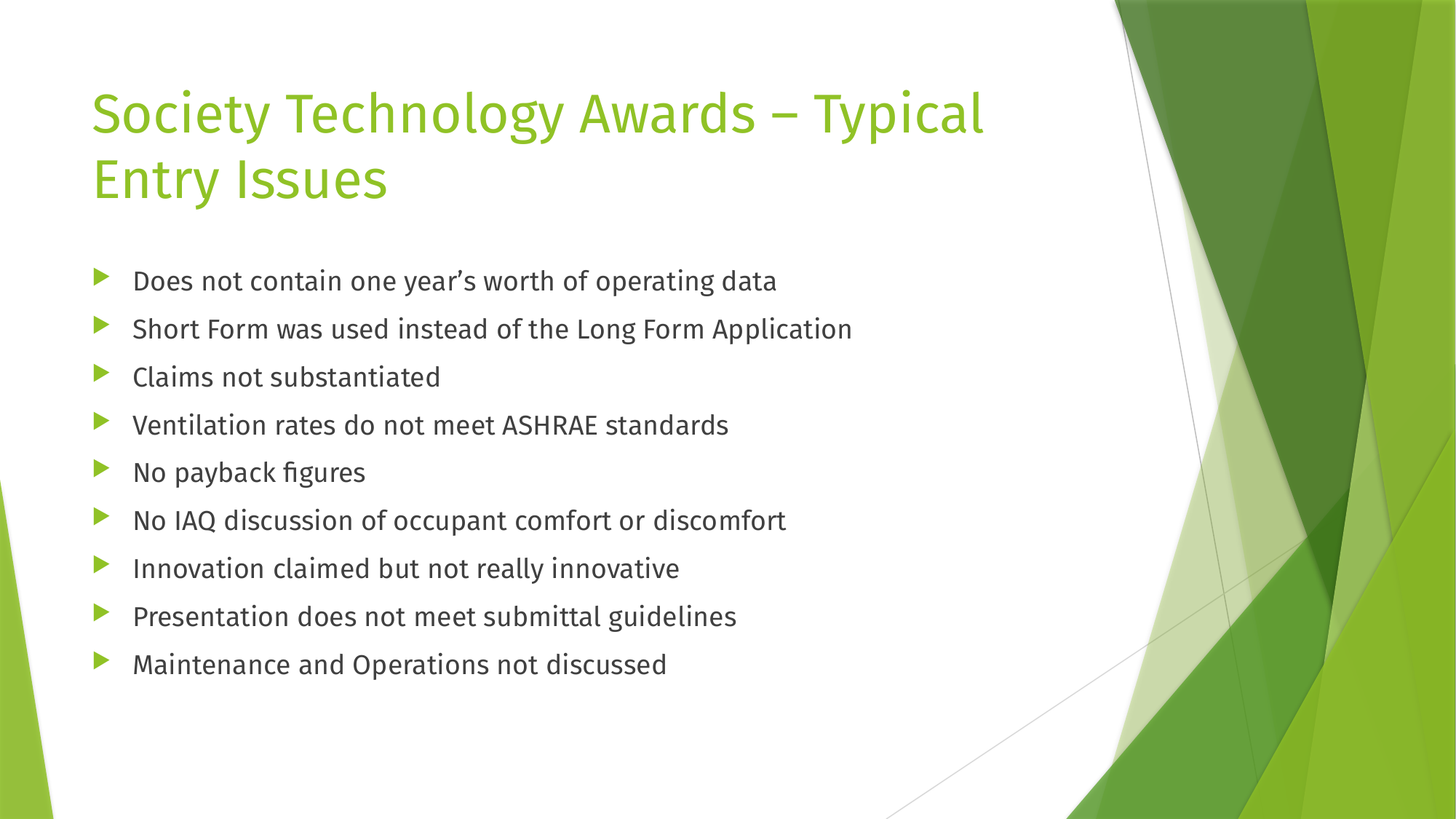

# Society Technology Awards – Typical Entry Issues
Does not contain one year’s worth of operating data
Short Form was used instead of the Long Form Application
Claims not substantiated
Ventilation rates do not meet ASHRAE standards
No payback figures
No IAQ discussion of occupant comfort or discomfort
Innovation claimed but not really innovative
Presentation does not meet submittal guidelines
Maintenance and Operations not discussed